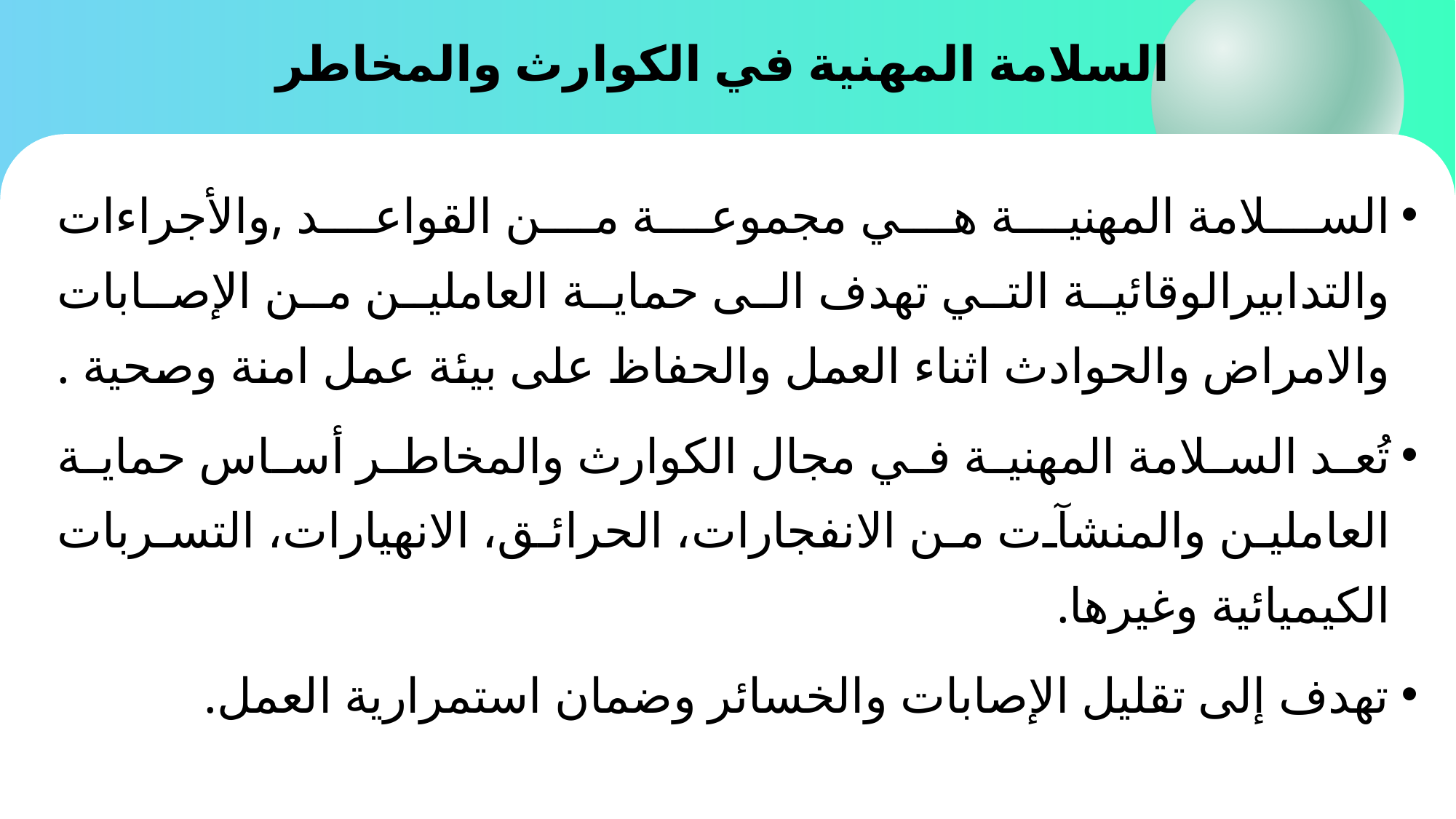

# السلامة المهنية في الكوارث والمخاطر
السلامة المهنية هي مجموعة من القواعد ,والأجراءات والتدابيرالوقائية التي تهدف الى حماية العاملين من الإصابات والامراض والحوادث اثناء العمل والحفاظ على بيئة عمل امنة وصحية .
تُعد السلامة المهنية في مجال الكوارث والمخاطر أساس حماية العاملين والمنشآت من الانفجارات، الحرائق، الانهيارات، التسربات الكيميائية وغيرها.
تهدف إلى تقليل الإصابات والخسائر وضمان استمرارية العمل.